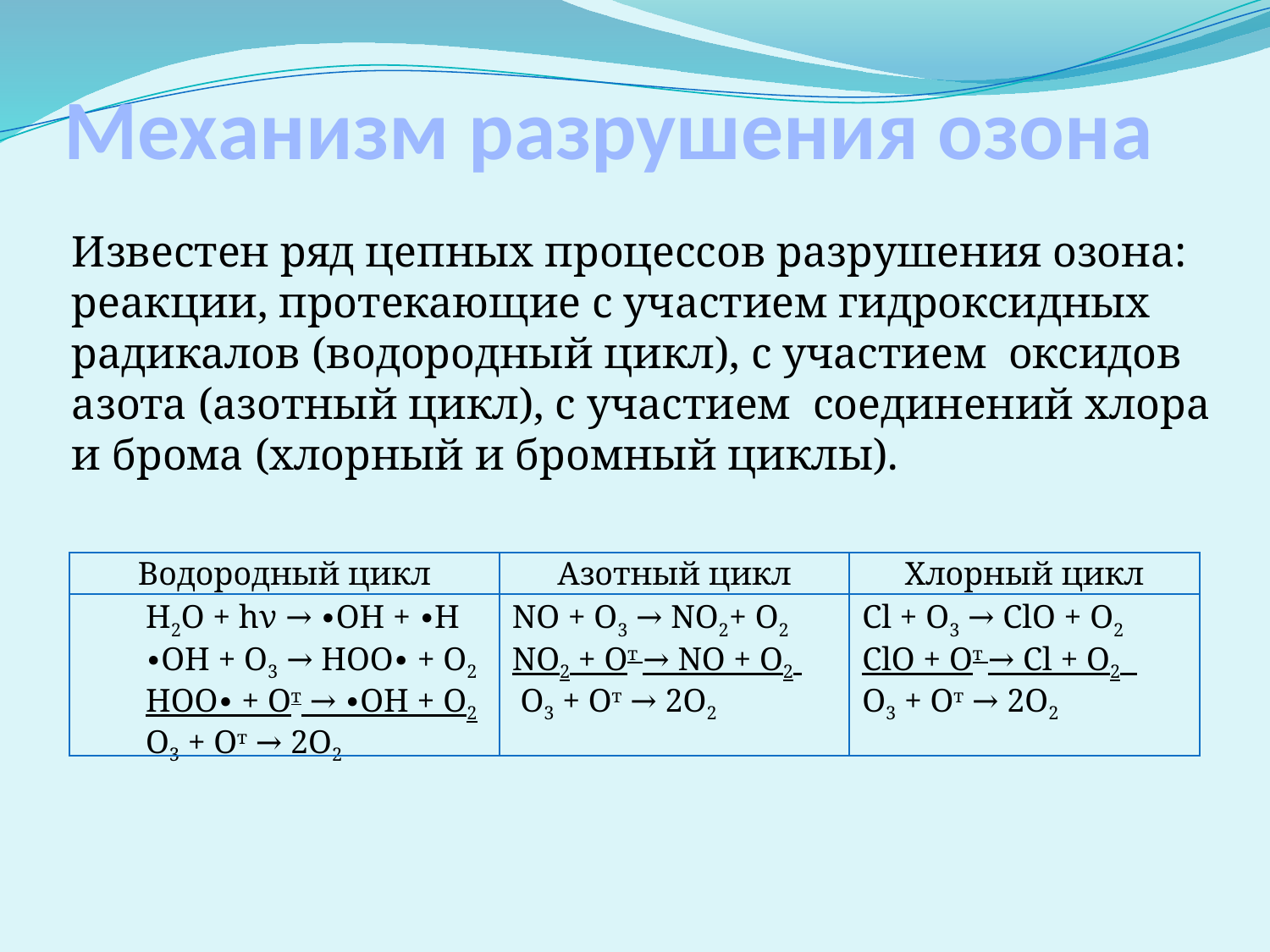

# Механизм разрушения озона
Известен ряд цепных процессов разрушения озона: реакции, протекающие с участием гидроксидных радикалов (водородный цикл), с участием  оксидов азота (азотный цикл), с участием  соединений хлора и брома (хлорный и бромный циклы).

| Водородный цикл | Азотный цикл | Хлорный цикл |
| --- | --- | --- |
| Н2О + hν → ∙ОН + ∙Н ∙ОН + О3 → НОО∙ + О2 НОО∙ + От → ∙ОН + О2 О3 + От → 2О2 | NО + О3 → NО2+ О2 NО2 + От → NО + О2 О3 + От → 2О2 | Cl + О3 → ClO + O2 ClO + Oт → Cl + O2 О3 + От → 2О2 |